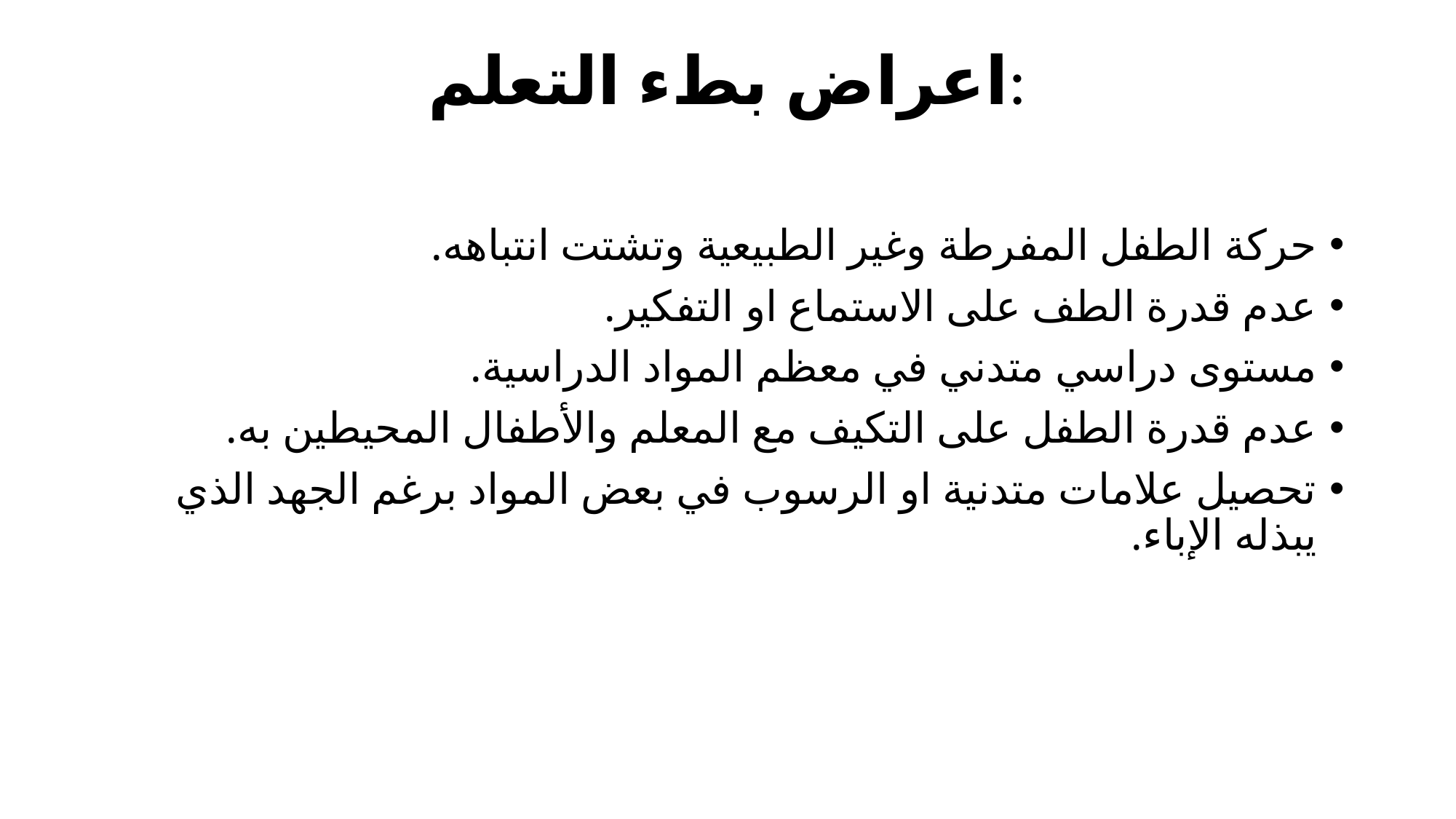

# اعراض بطء التعلم:
حركة الطفل المفرطة وغير الطبيعية وتشتت انتباهه.
عدم قدرة الطف على الاستماع او التفكير.
مستوى دراسي متدني في معظم المواد الدراسية.
عدم قدرة الطفل على التكيف مع المعلم والأطفال المحيطين به.
تحصيل علامات متدنية او الرسوب في بعض المواد برغم الجهد الذي يبذله الإباء.